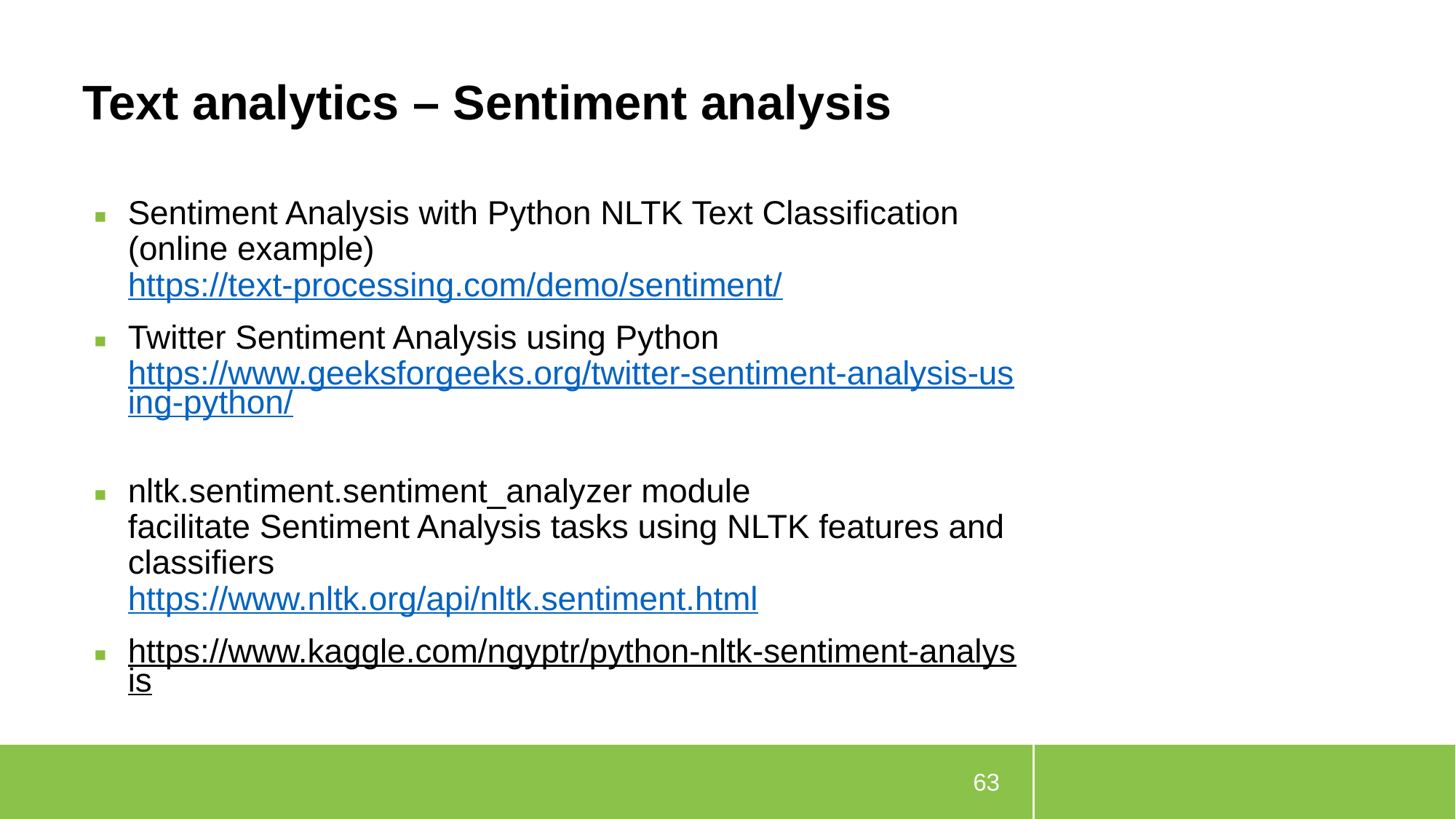

# Text analytics – Sentiment analysis

Sentiment Analysis with Python NLTK Text Classification (online example)
https://text-processing.com/demo/sentiment/
Twitter Sentiment Analysis using Python
https://www.geeksforgeeks.org/twitter-sentiment-analysis-using-python/
nltk.sentiment.sentiment_analyzer module
facilitate Sentiment Analysis tasks using NLTK features and classifiers
https://www.nltk.org/api/nltk.sentiment.html
https://www.kaggle.com/ngyptr/python-nltk-sentiment-analysis

63